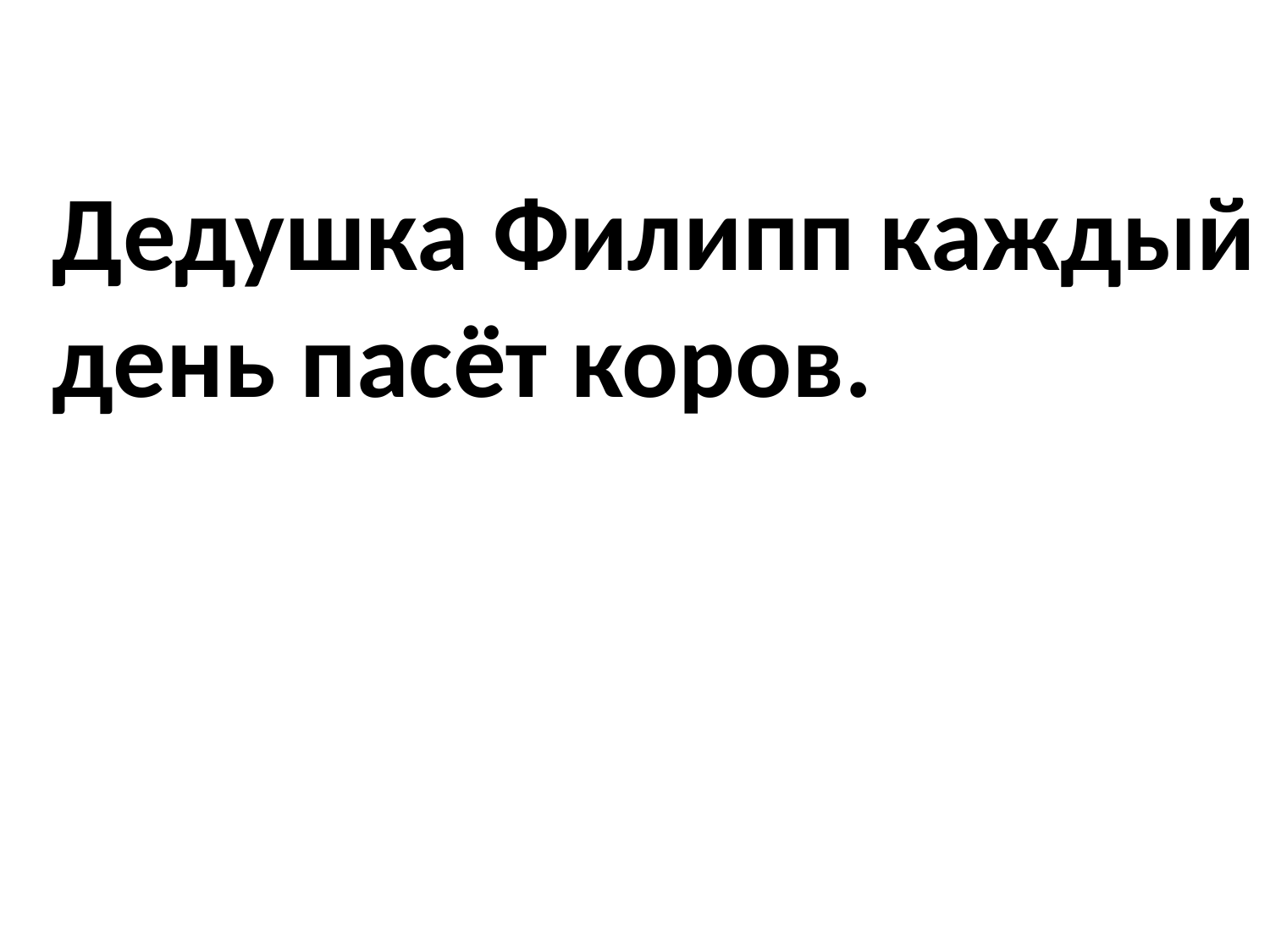

# Дедушка Филипп каждый день пасёт коров.